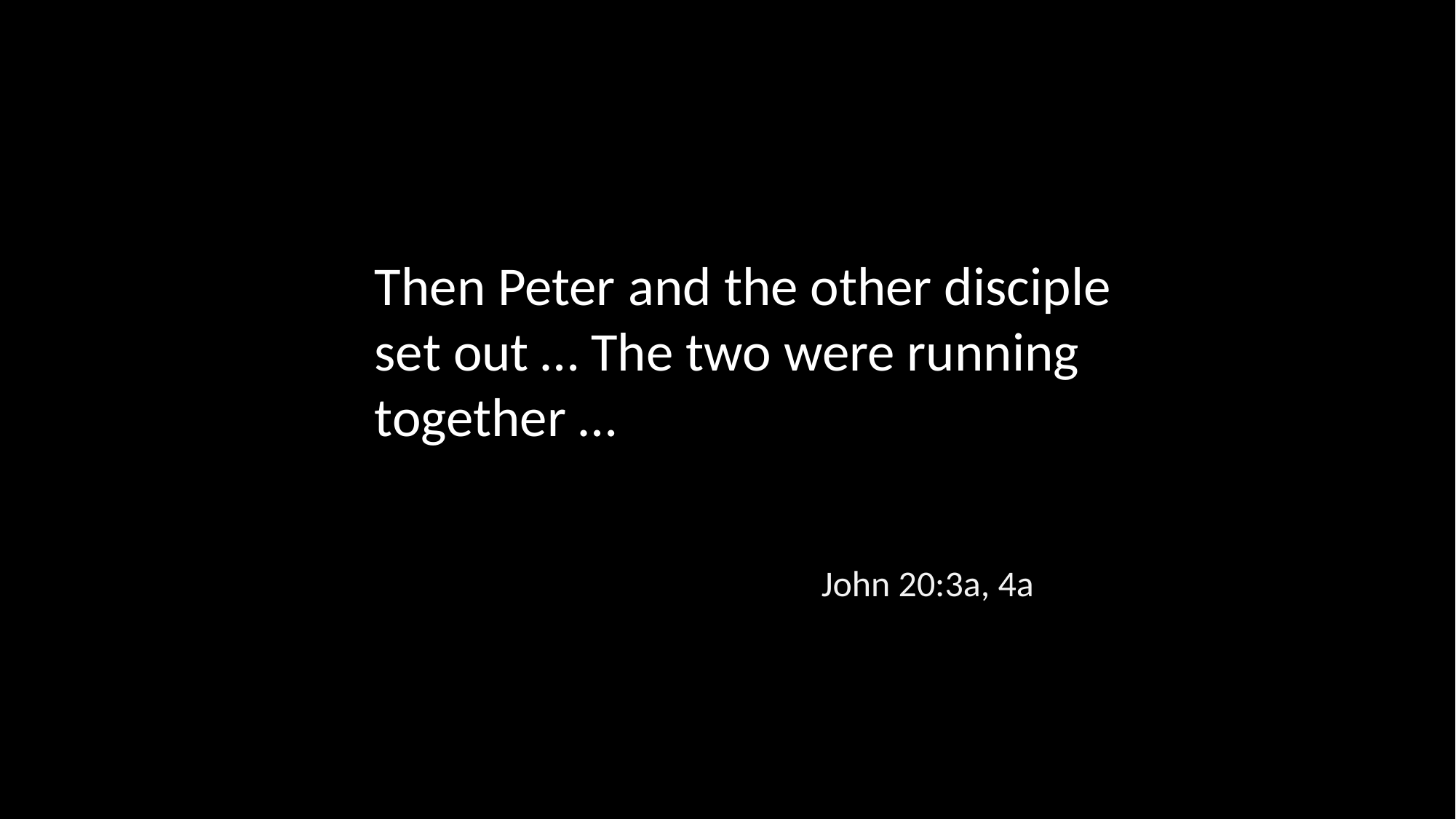

Then Peter and the other disciple set out … The two were running together …
John 20:3a, 4a